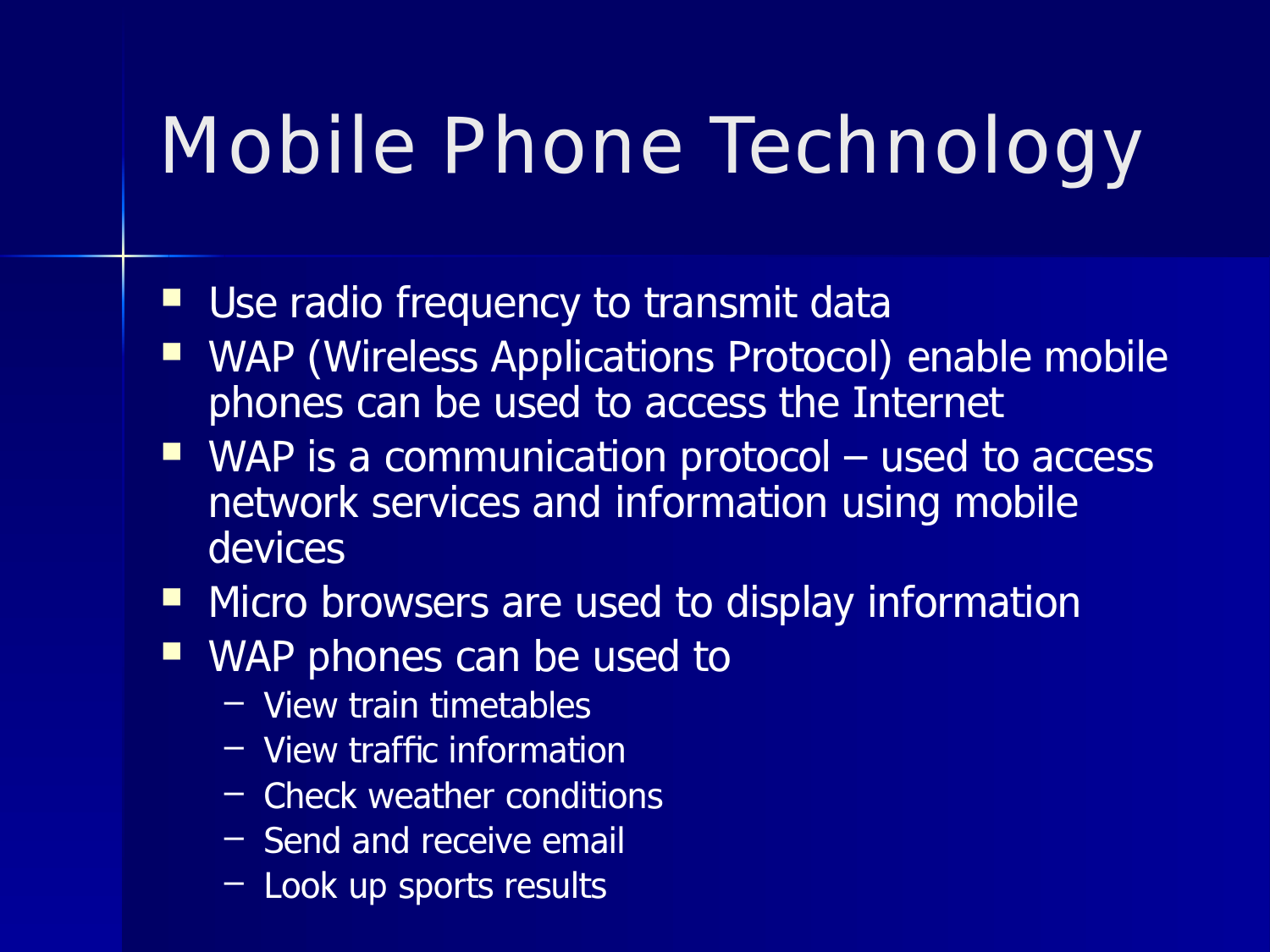

# Mobile Phone Technology
Use radio frequency to transmit data
WAP (Wireless Applications Protocol) enable mobile phones can be used to access the Internet
WAP is a communication protocol – used to access network services and information using mobile devices
Micro browsers are used to display information
WAP phones can be used to
View train timetables
View traffic information
Check weather conditions
Send and receive email
Look up sports results